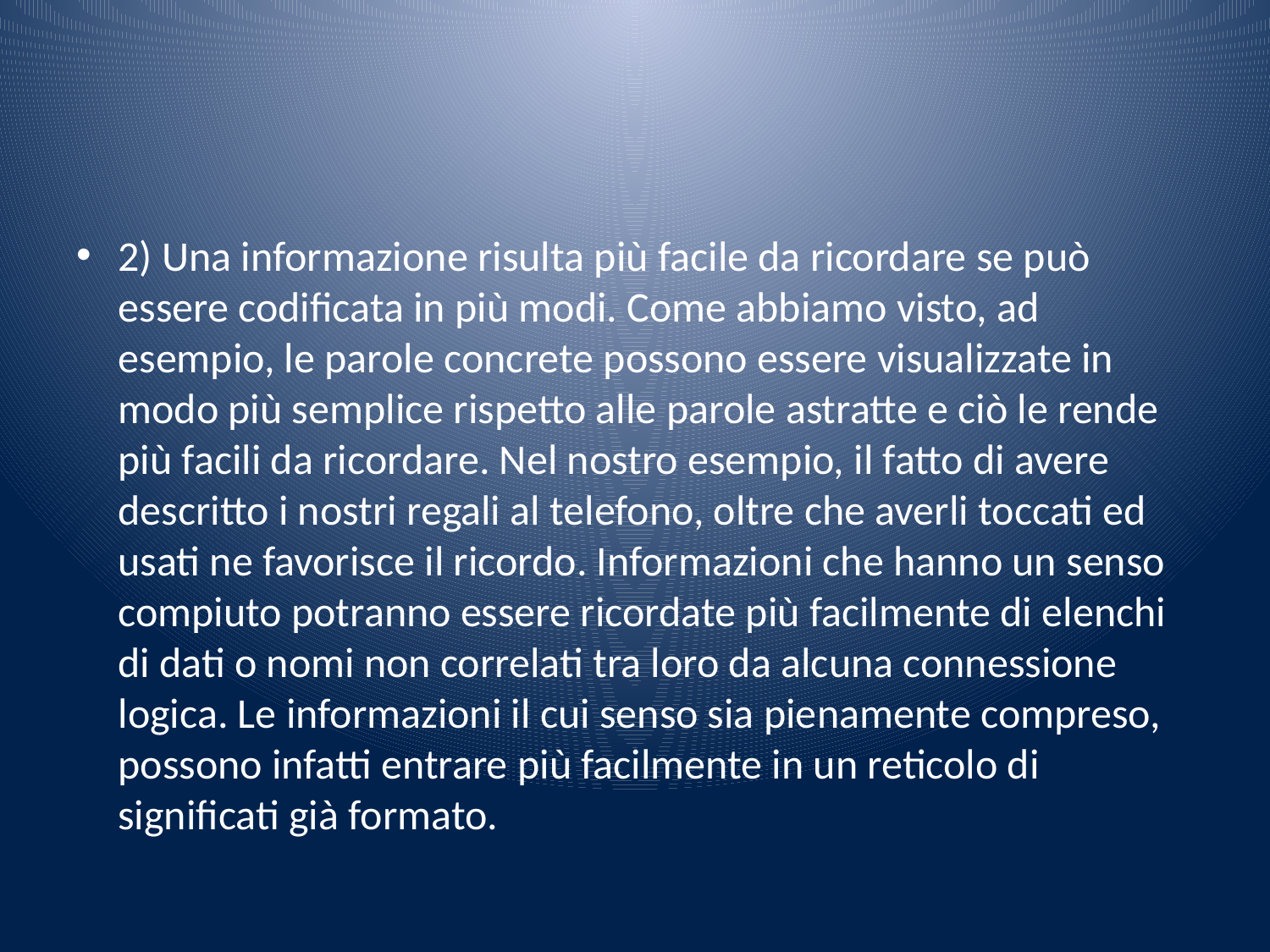

#
2) Una informazione risulta più facile da ricordare se può essere codificata in più modi. Come abbiamo visto, ad esempio, le parole concrete possono essere visualizzate in modo più semplice rispetto alle parole astratte e ciò le rende più facili da ricordare. Nel nostro esempio, il fatto di avere descritto i nostri regali al telefono, oltre che averli toccati ed usati ne favorisce il ricordo. Informazioni che hanno un senso compiuto potranno essere ricordate più facilmente di elenchi di dati o nomi non correlati tra loro da alcuna connessione logica. Le informazioni il cui senso sia pienamente compreso, possono infatti entrare più facilmente in un reticolo di significati già formato.